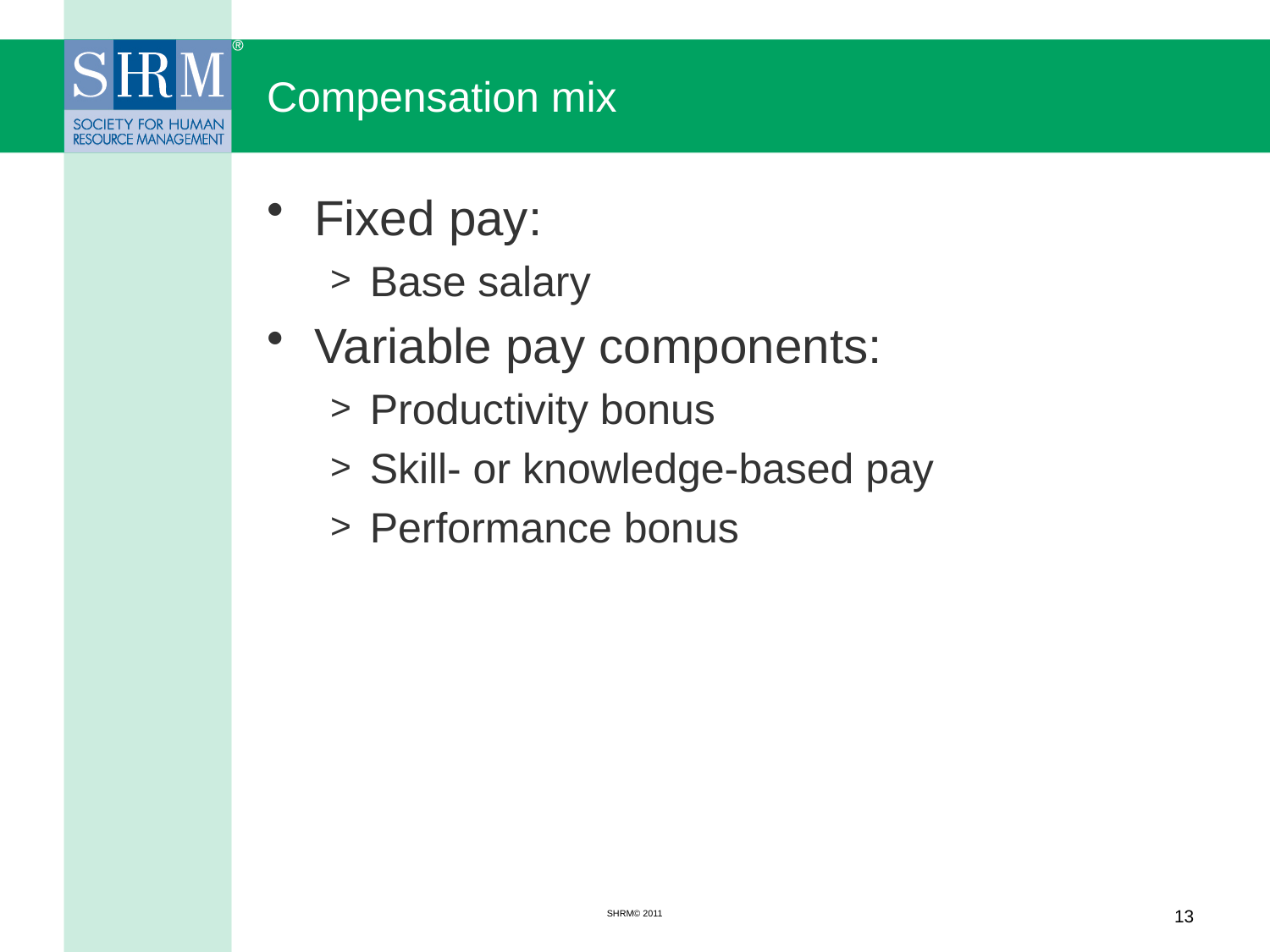

# Compensation mix
Fixed pay:
Base salary
Variable pay components:
Productivity bonus
Skill- or knowledge-based pay
Performance bonus
SHRM© 2011
13